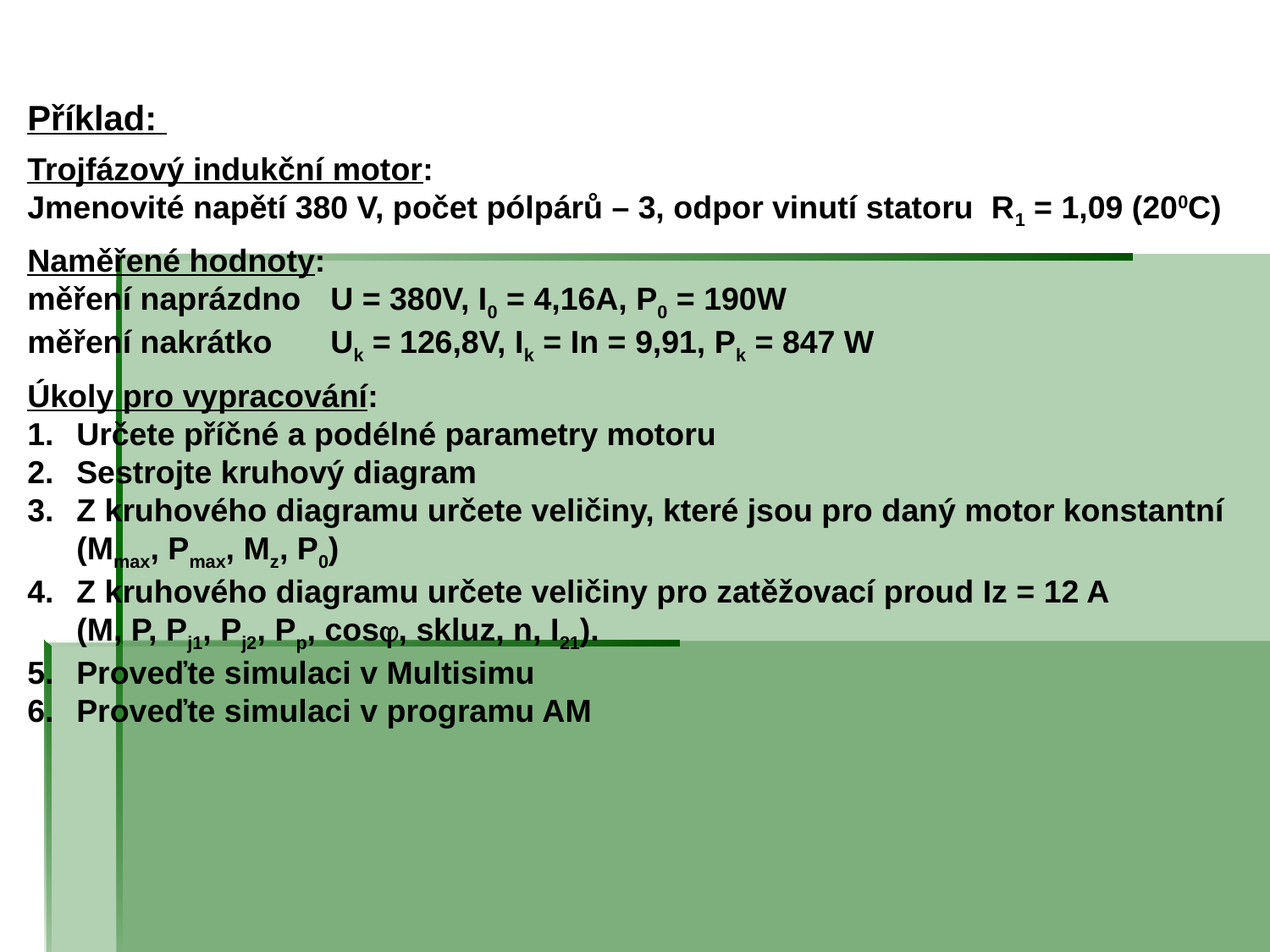

Příklad:
Trojfázový indukční motor:
Jmenovité napětí 380 V, počet pólpárů – 3, odpor vinutí statoru  R1 = 1,09 (200C)
Naměřené hodnoty:
měření naprázdno	U = 380V, I0 = 4,16A, P0 = 190W
měření nakrátko	Uk = 126,8V, Ik = In = 9,91, Pk = 847 W
Úkoly pro vypracování:
1.	Určete příčné a podélné parametry motoru
2.	Sestrojte kruhový diagram
3.	Z kruhového diagramu určete veličiny, které jsou pro daný motor konstantní (Mmax, Pmax, Mz, P0)
4.	Z kruhového diagramu určete veličiny pro zatěžovací proud Iz = 12 A
	(M, P, Pj1, Pj2, Pp, cosϕ, skluz, n, I21).
5.	Proveďte simulaci v Multisimu
6.	Proveďte simulaci v programu AM